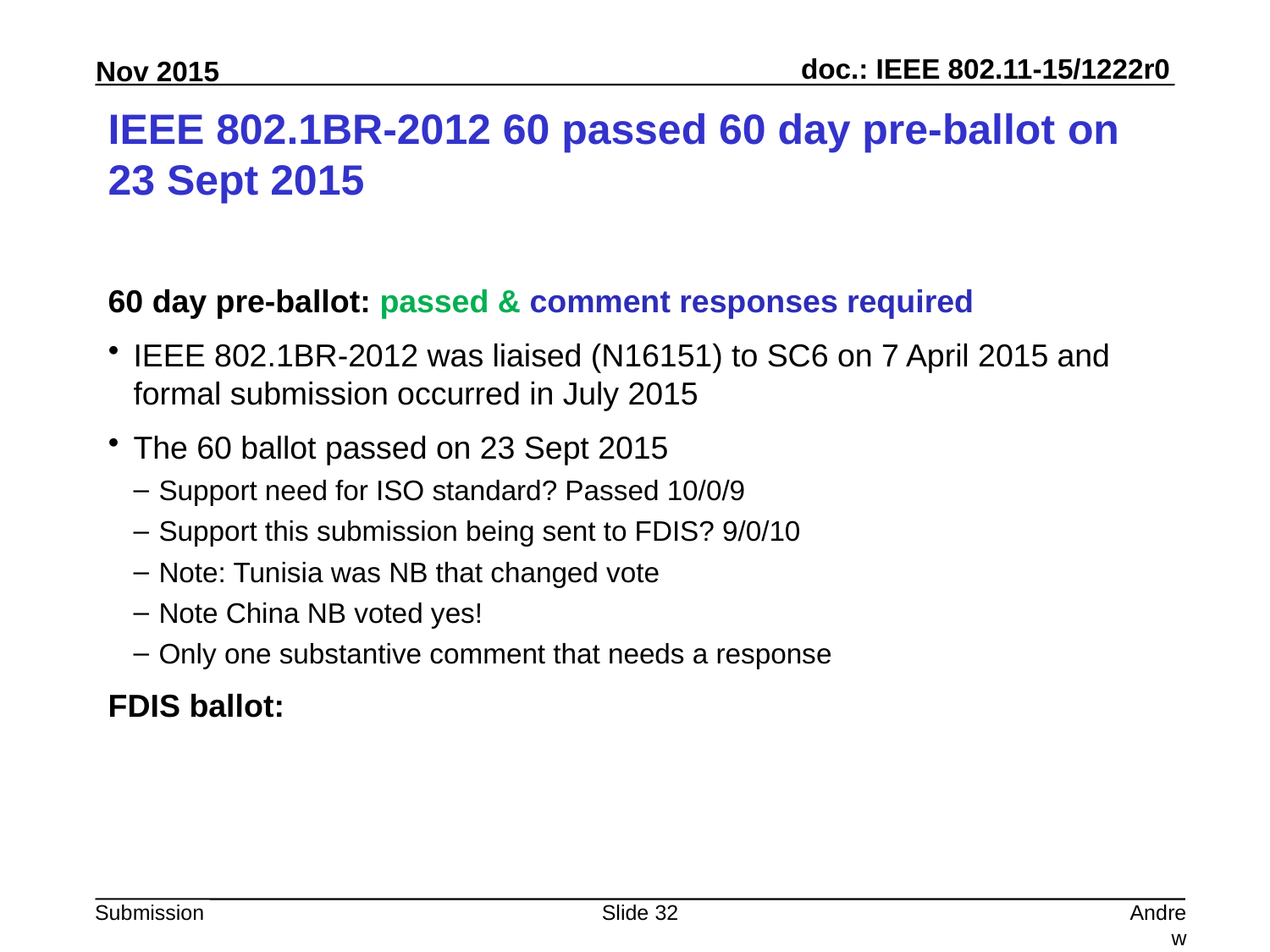

# IEEE 802.1BR-2012 60 passed 60 day pre-ballot on 23 Sept 2015
60 day pre-ballot: passed & comment responses required
IEEE 802.1BR-2012 was liaised (N16151) to SC6 on 7 April 2015 and formal submission occurred in July 2015
The 60 ballot passed on 23 Sept 2015
Support need for ISO standard? Passed 10/0/9
Support this submission being sent to FDIS? 9/0/10
Note: Tunisia was NB that changed vote
Note China NB voted yes!
Only one substantive comment that needs a response
FDIS ballot:

Slide 32
Andrew Myles, Cisco